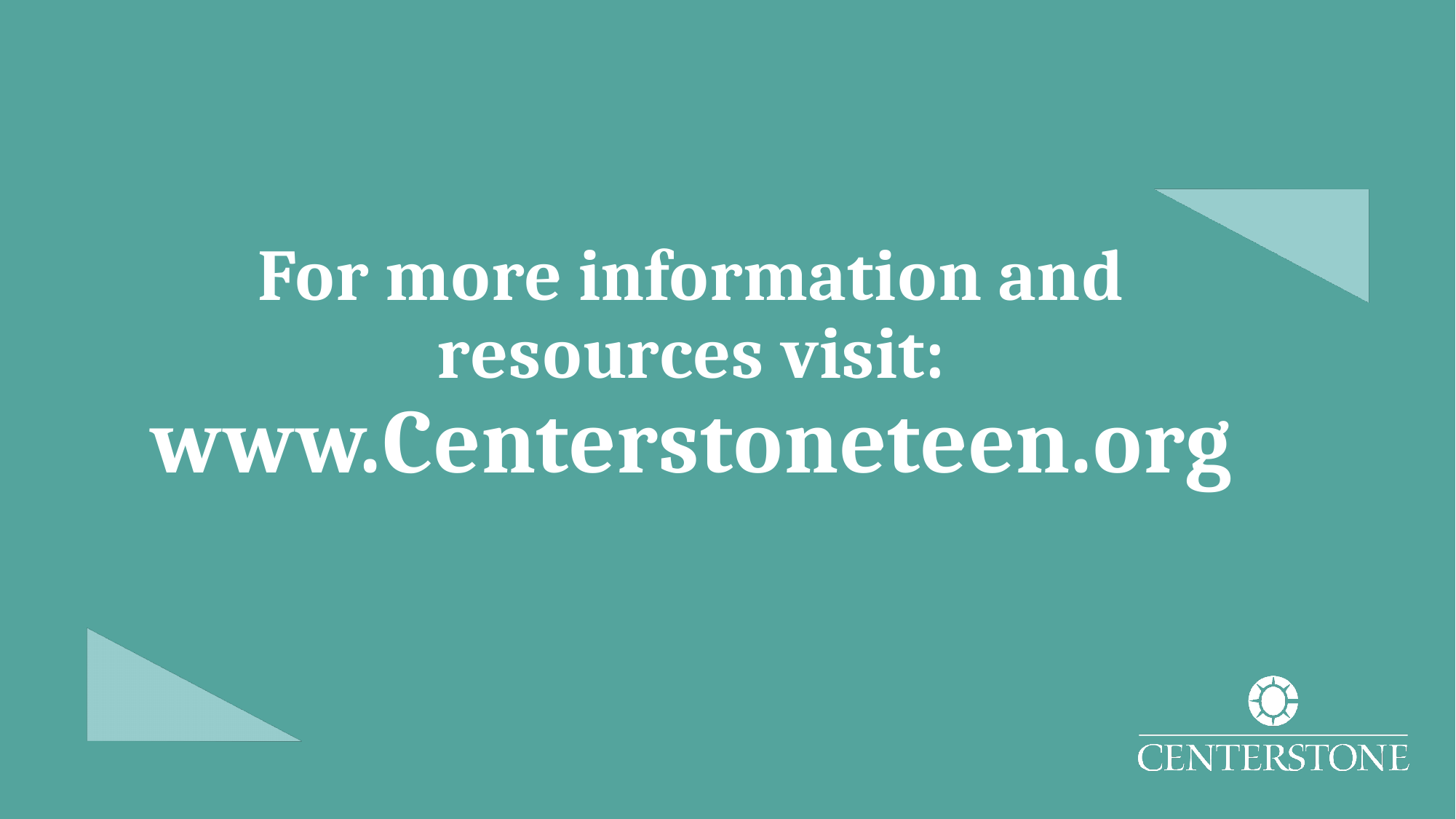

# For more information and resources visit: www.Centerstoneteen.org